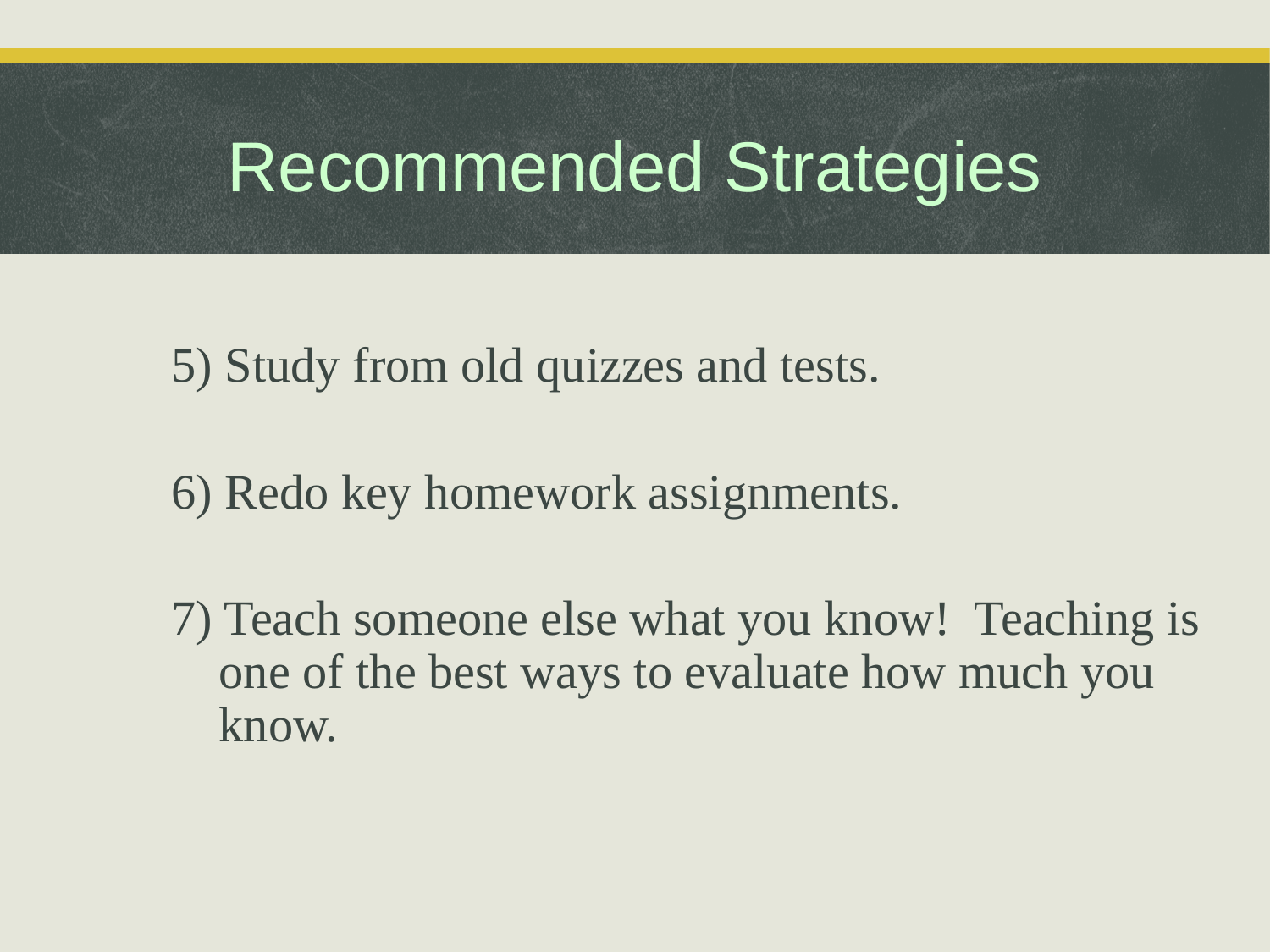

Recommended Strategies

5) Study from old quizzes and tests.

6) Redo key homework assignments.

7) Teach someone else what you know!  Teaching is one of the best ways to evaluate how much you know.